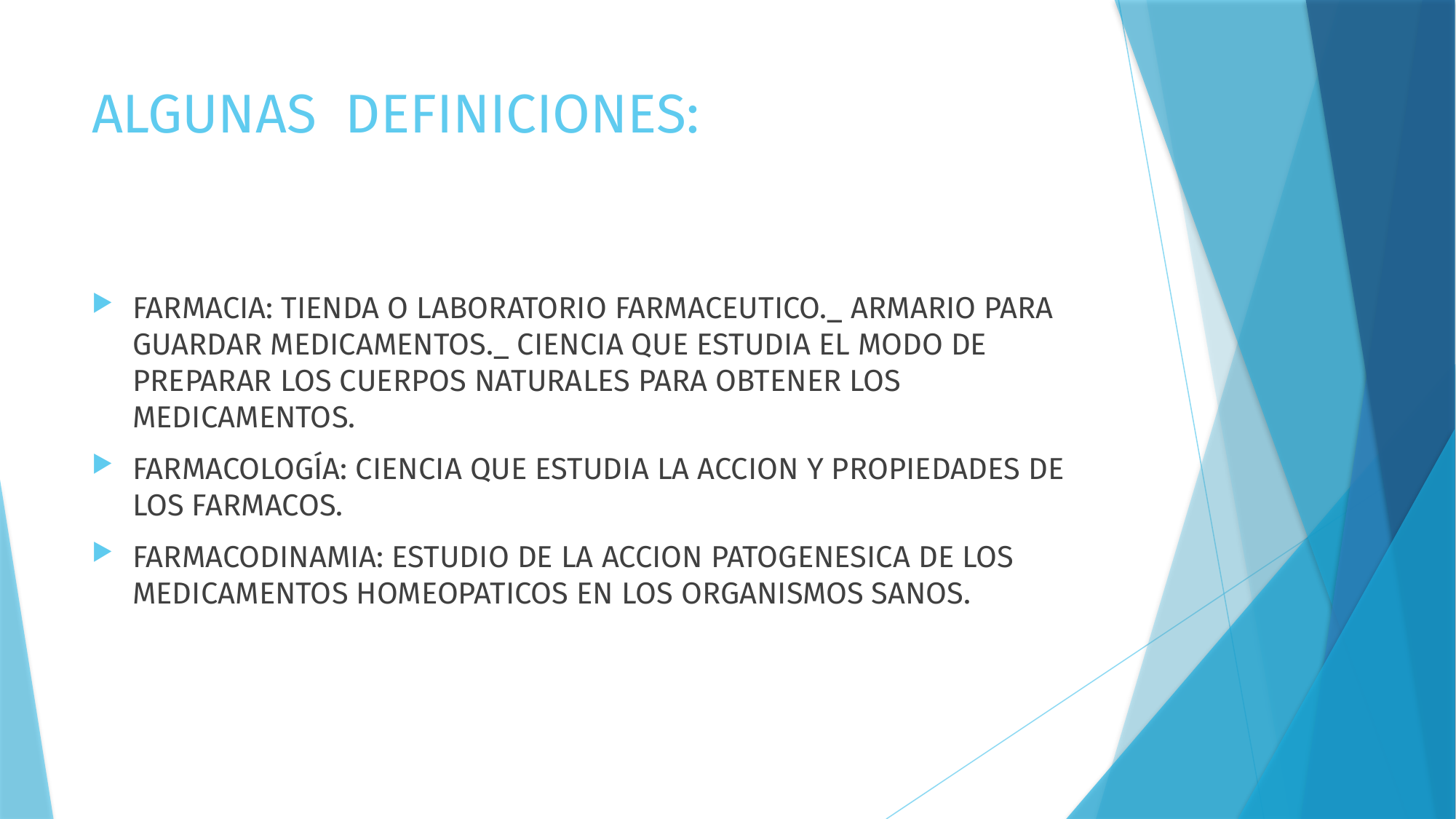

# ALGUNAS  DEFINICIONES:

FARMACIA: TIENDA O LABORATORIO FARMACEUTICO._ ARMARIO PARA GUARDAR MEDICAMENTOS._ CIENCIA QUE ESTUDIA EL MODO DE PREPARAR LOS CUERPOS NATURALES PARA OBTENER LOS MEDICAMENTOS.
FARMACOLOGÍA: CIENCIA QUE ESTUDIA LA ACCION Y PROPIEDADES DE LOS FARMACOS.
FARMACODINAMIA: ESTUDIO DE LA ACCION PATOGENESICA DE LOS MEDICAMENTOS HOMEOPATICOS EN LOS ORGANISMOS SANOS.